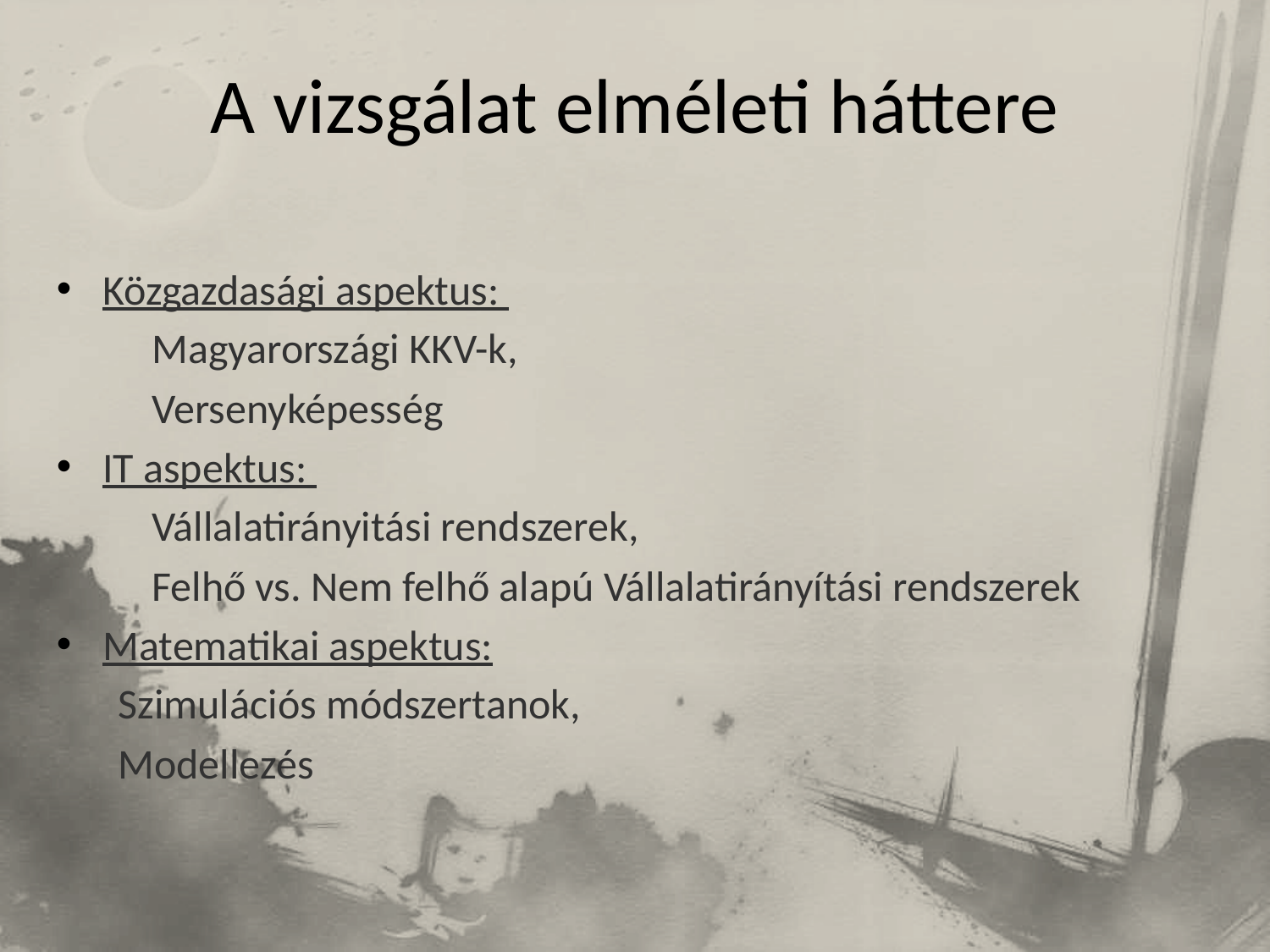

# A vizsgálat elméleti háttere
Közgazdasági aspektus:
	Magyarországi KKV-k,
	Versenyképesség
IT aspektus:
	Vállalatirányitási rendszerek,
	Felhő vs. Nem felhő alapú Vállalatirányítási rendszerek
Matematikai aspektus:
	Szimulációs módszertanok,
	Modellezés